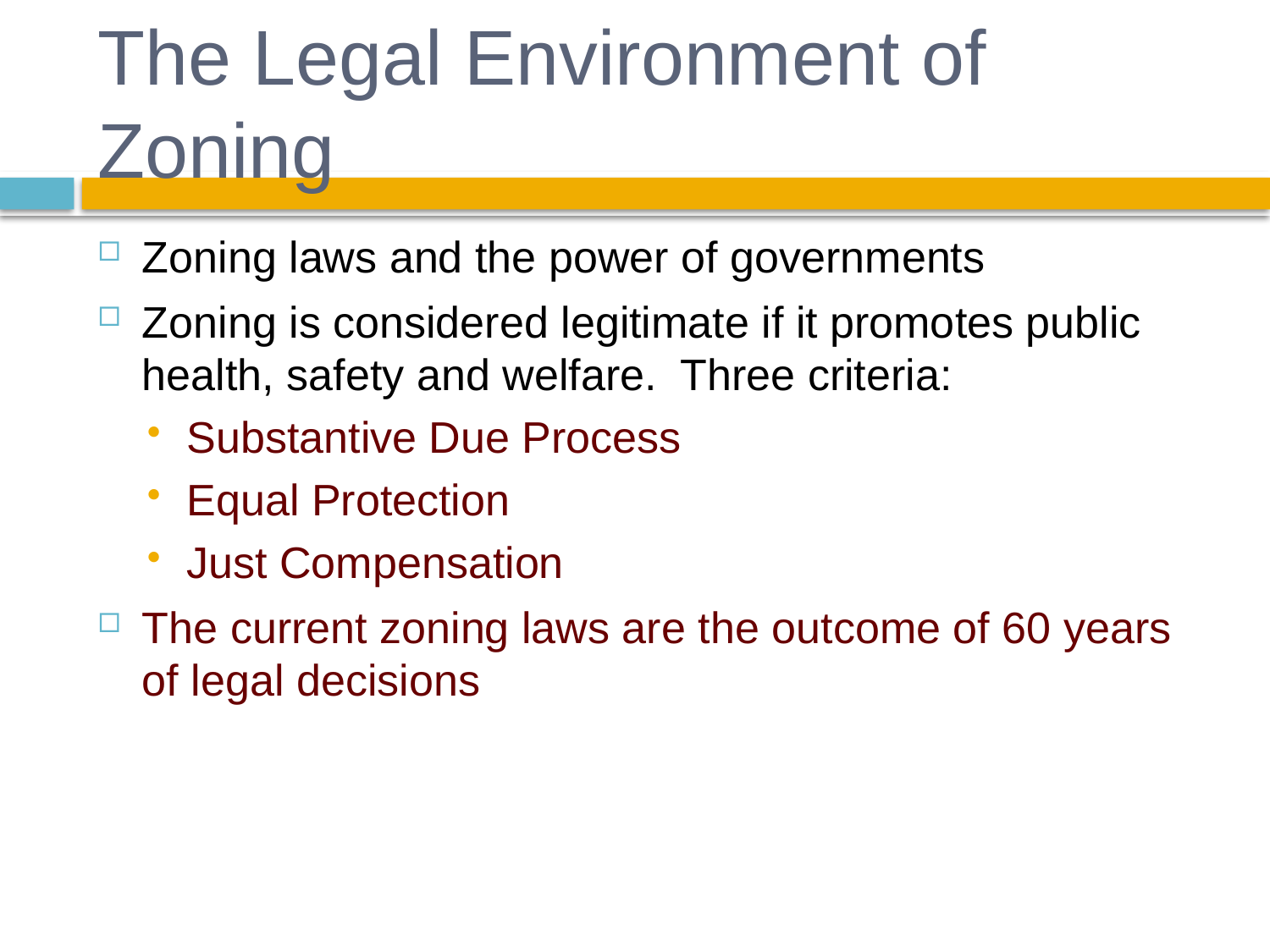

# The Legal Environment of Zoning
Zoning laws and the power of governments
Zoning is considered legitimate if it promotes public health, safety and welfare.  Three criteria:
Substantive Due Process
Equal Protection
Just Compensation
The current zoning laws are the outcome of 60 years of legal decisions